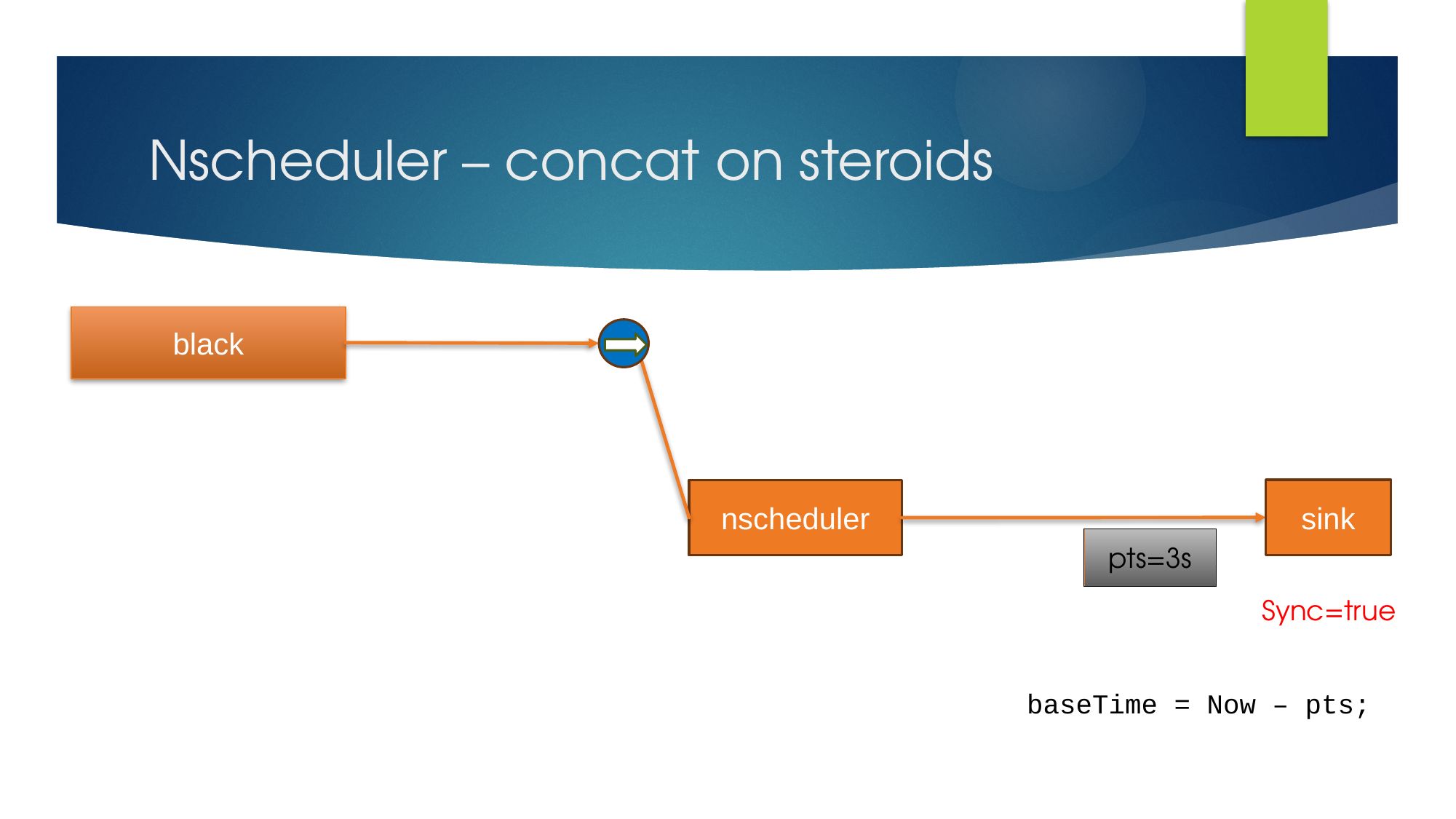

# Nscheduler – concat on steroids
black

sink
nscheduler
pts=3s
Sync=true
baseTime = Now – pts;